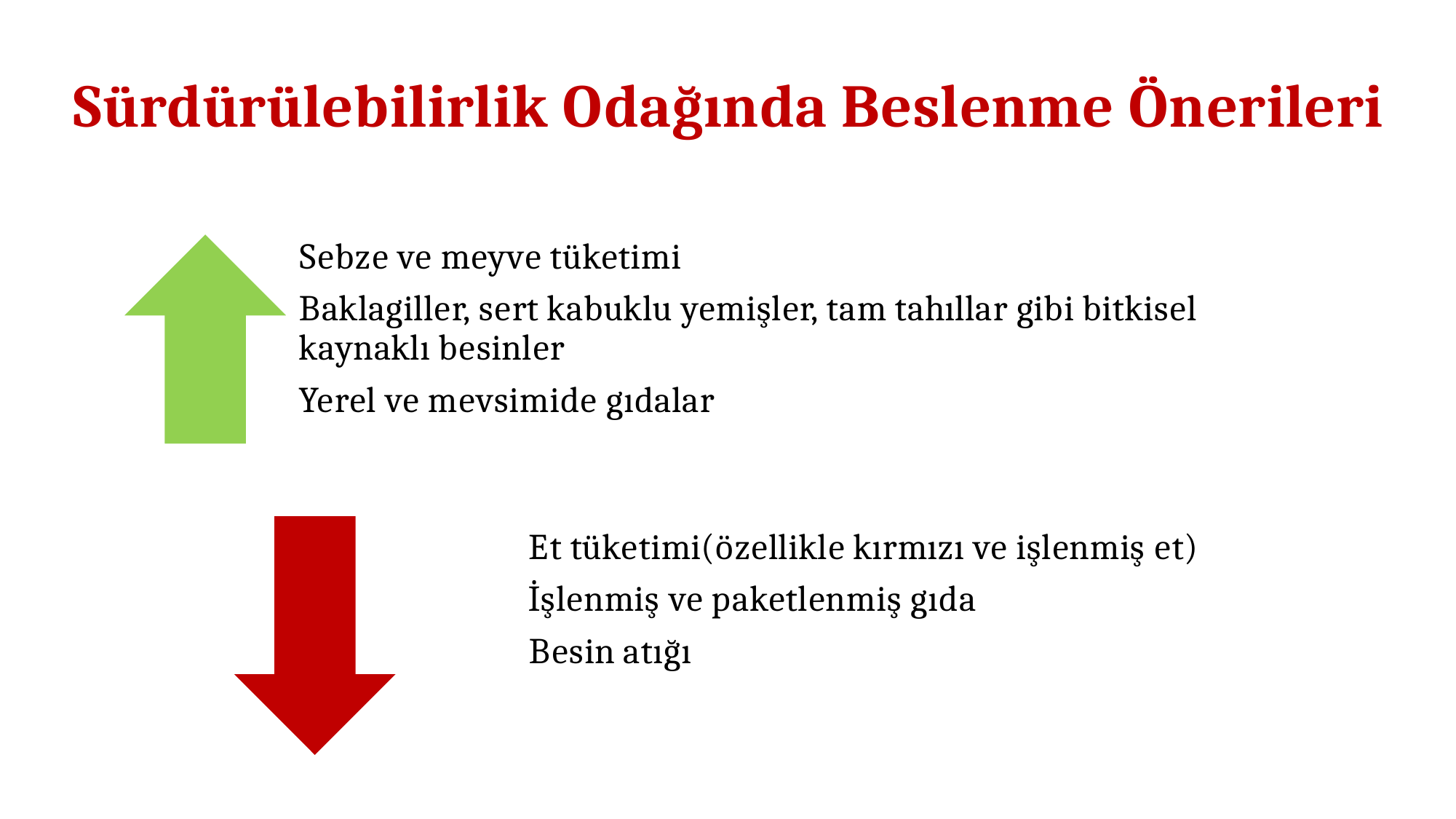

# Sürdürülebilirlik Odağında Beslenme Önerileri
Sebze ve meyve tüketimi
Baklagiller, sert kabuklu yemişler, tam tahıllar gibi bitkisel kaynaklı besinler
Yerel ve mevsimide gıdalar
Et tüketimi(özellikle kırmızı ve işlenmiş et)
İşlenmiş ve paketlenmiş gıda
Besin atığı